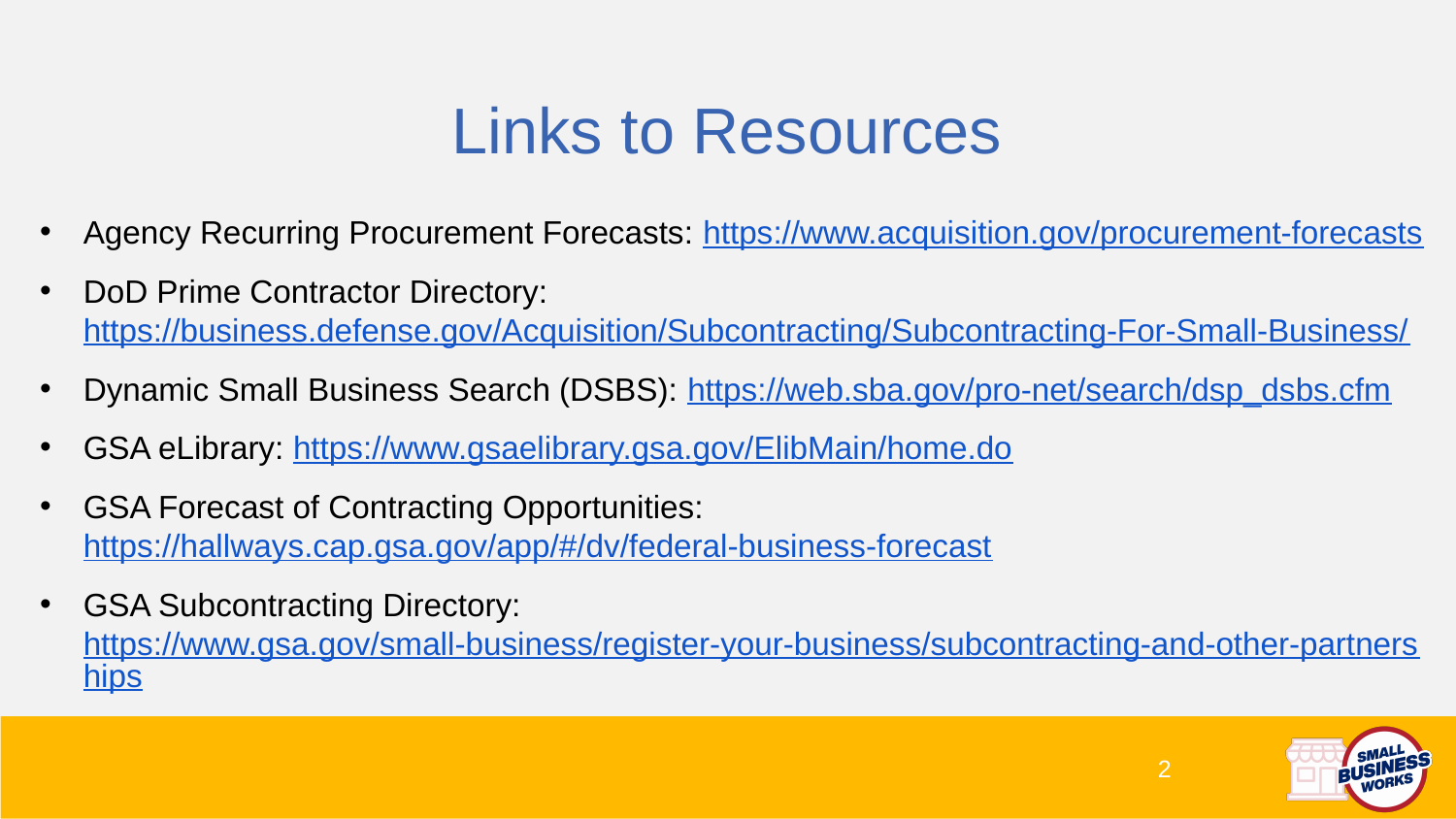

Links to Resources
Agency Recurring Procurement Forecasts: https://www.acquisition.gov/procurement-forecasts
DoD Prime Contractor Directory: https://business.defense.gov/Acquisition/Subcontracting/Subcontracting-For-Small-Business/
Dynamic Small Business Search (DSBS): https://web.sba.gov/pro-net/search/dsp_dsbs.cfm
GSA eLibrary: https://www.gsaelibrary.gsa.gov/ElibMain/home.do
GSA Forecast of Contracting Opportunities: https://hallways.cap.gsa.gov/app/#/dv/federal-business-forecast
GSA Subcontracting Directory: https://www.gsa.gov/small-business/register-your-business/subcontracting-and-other-partnerships

2